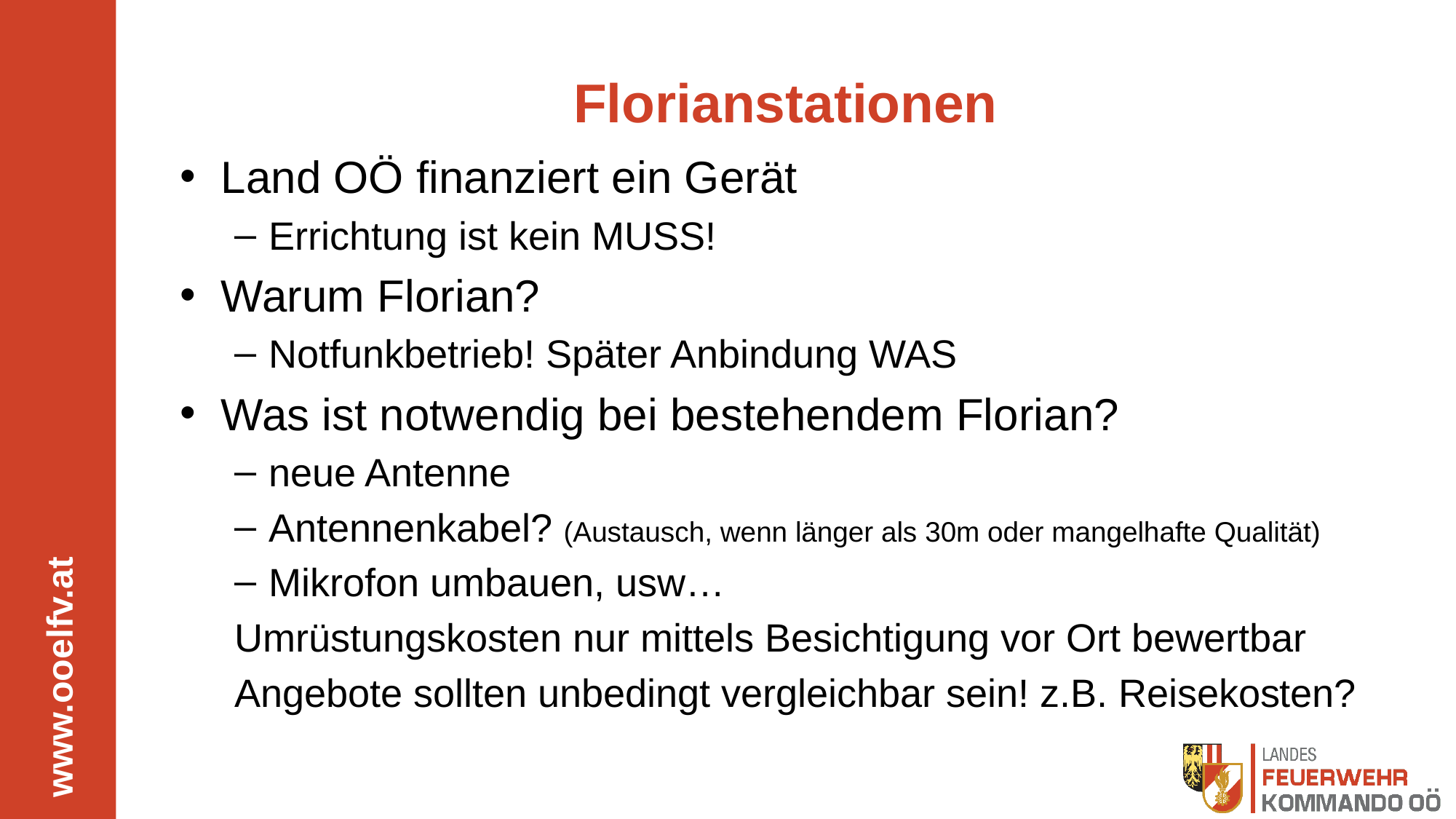

# Florianstationen
Land OÖ finanziert ein Gerät
Errichtung ist kein MUSS!
Warum Florian?
Notfunkbetrieb! Später Anbindung WAS
Was ist notwendig bei bestehendem Florian?
neue Antenne
Antennenkabel? (Austausch, wenn länger als 30m oder mangelhafte Qualität)
Mikrofon umbauen, usw…
Umrüstungskosten nur mittels Besichtigung vor Ort bewertbar
Angebote sollten unbedingt vergleichbar sein! z.B. Reisekosten?